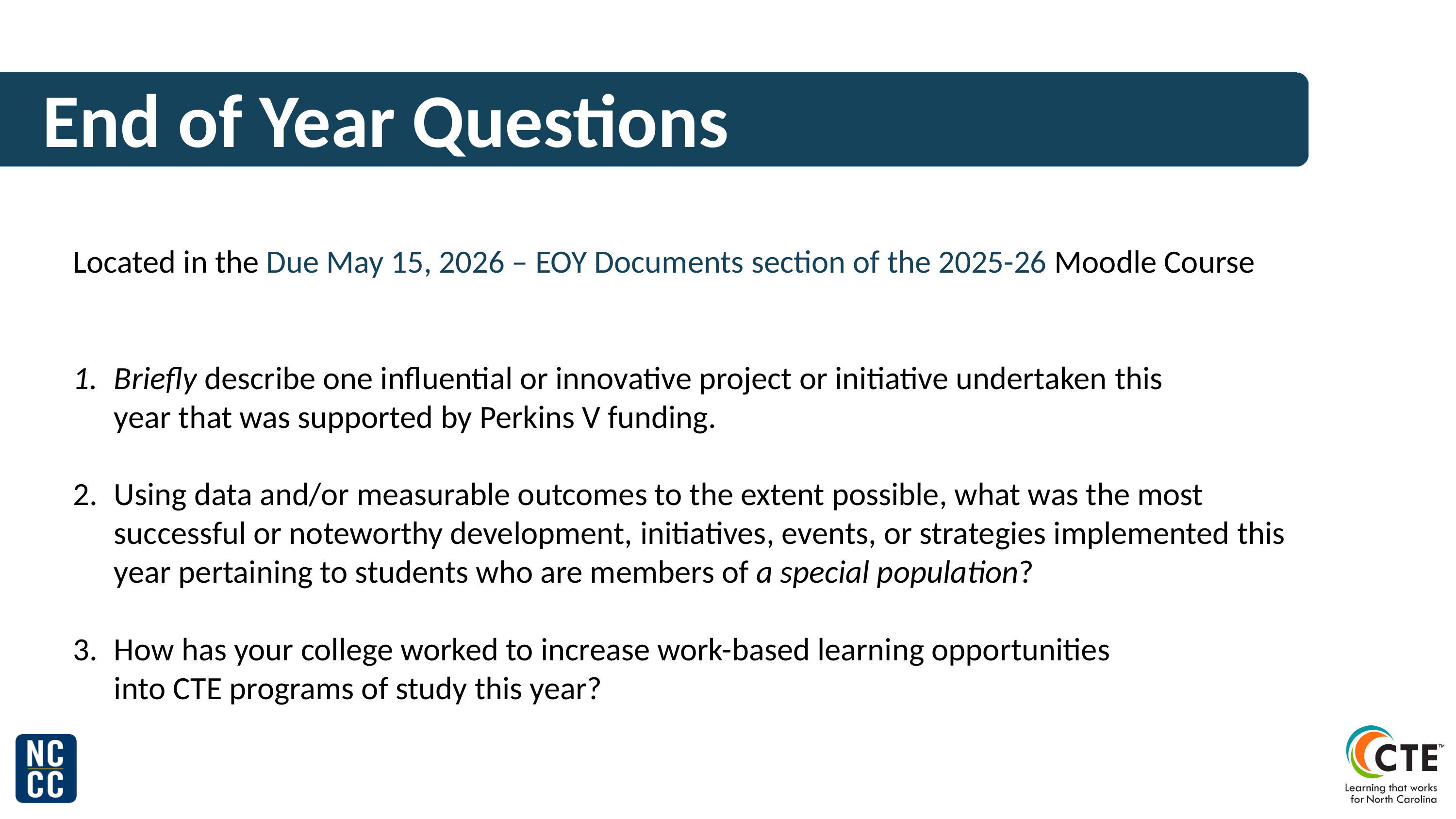

End of Year Questions
Located in the Due May 15, 2026 – EOY Documents section of the 2025-26 Moodle Course

Briefly describe one inﬂuential or innovative project or initiative undertaken this year that was supported by Perkins V funding.

Using data and/or measurable outcomes to the extent possible, what was the most successful or noteworthy development, initiatives, events, or strategies implemented this year pertaining to students who are members of a special population?

How has your college worked to increase work-based learning opportunities into CTE programs of study this year?